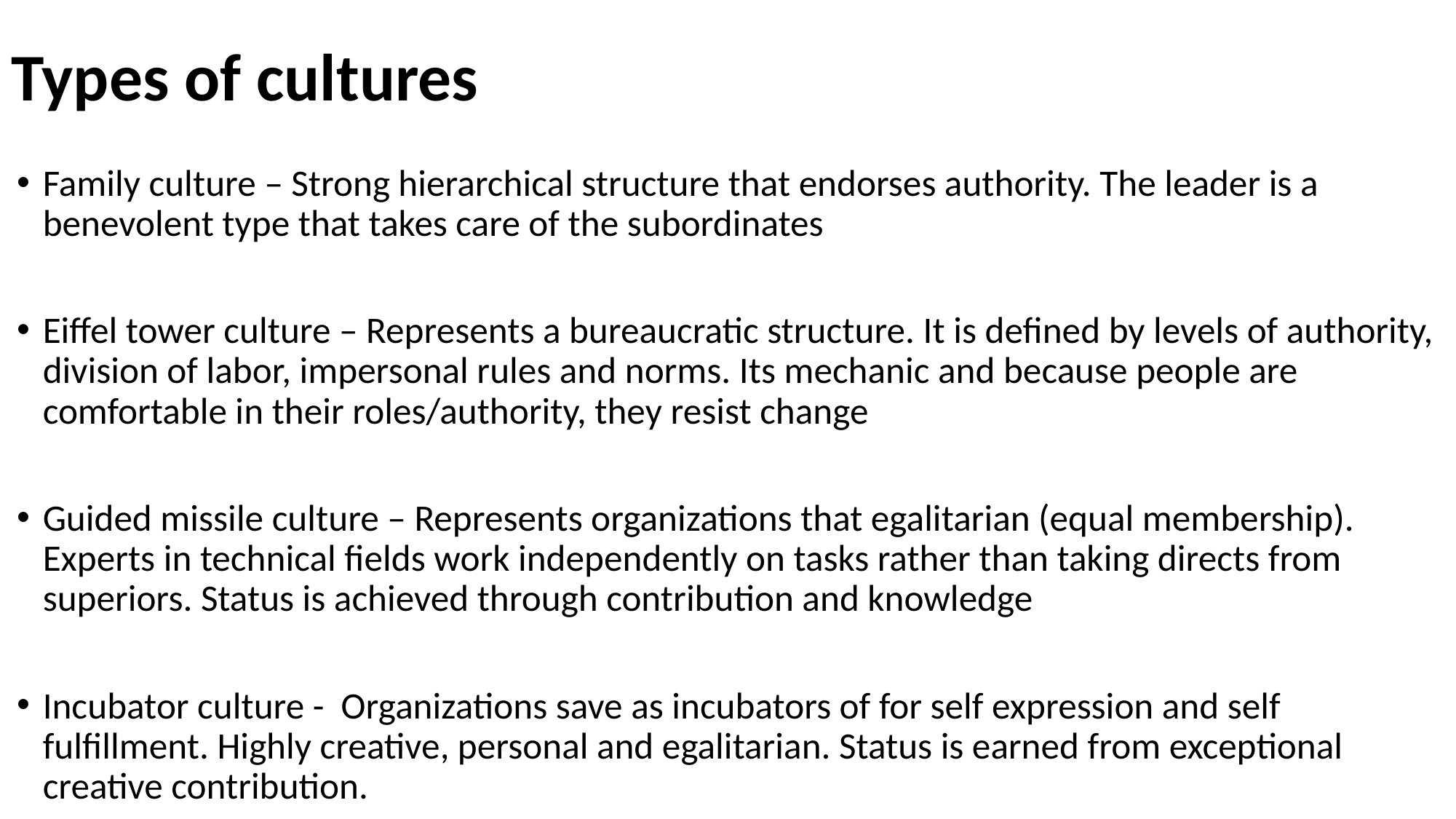

# Types of cultures
Family culture – Strong hierarchical structure that endorses authority. The leader is a benevolent type that takes care of the subordinates

Eiffel tower culture – Represents a bureaucratic structure. It is defined by levels of authority, division of labor, impersonal rules and norms. Its mechanic and because people are comfortable in their roles/authority, they resist change

Guided missile culture – Represents organizations that egalitarian (equal membership).   Experts in technical fields work independently on tasks rather than taking directs from superiors. Status is achieved through contribution and knowledge

Incubator culture -  Organizations save as incubators of for self expression and self fulfillment. Highly creative, personal and egalitarian. Status is earned from exceptional creative contribution.